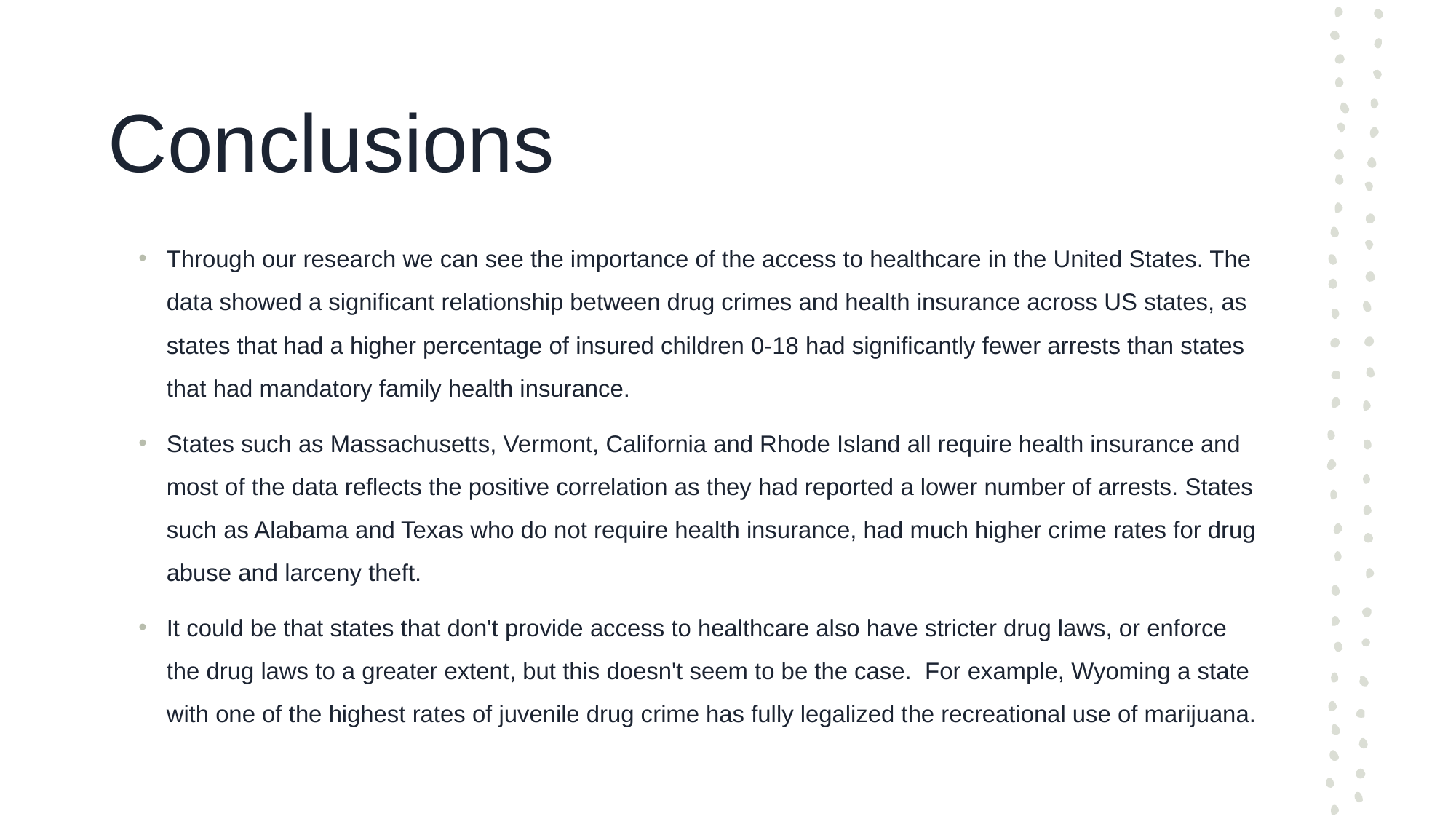

# Conclusions
Through our research we can see the importance of the access to healthcare in the United States. The data showed a significant relationship between drug crimes and health insurance across US states, as states that had a higher percentage of insured children 0-18 had significantly fewer arrests than states that had mandatory family health insurance.
States such as Massachusetts, Vermont, California and Rhode Island all require health insurance and most of the data reflects the positive correlation as they had reported a lower number of arrests. States such as Alabama and Texas who do not require health insurance, had much higher crime rates for drug abuse and larceny theft.
It could be that states that don't provide access to healthcare also have stricter drug laws, or enforce the drug laws to a greater extent, but this doesn't seem to be the case.  For example, Wyoming a state with one of the highest rates of juvenile drug crime has fully legalized the recreational use of marijuana.